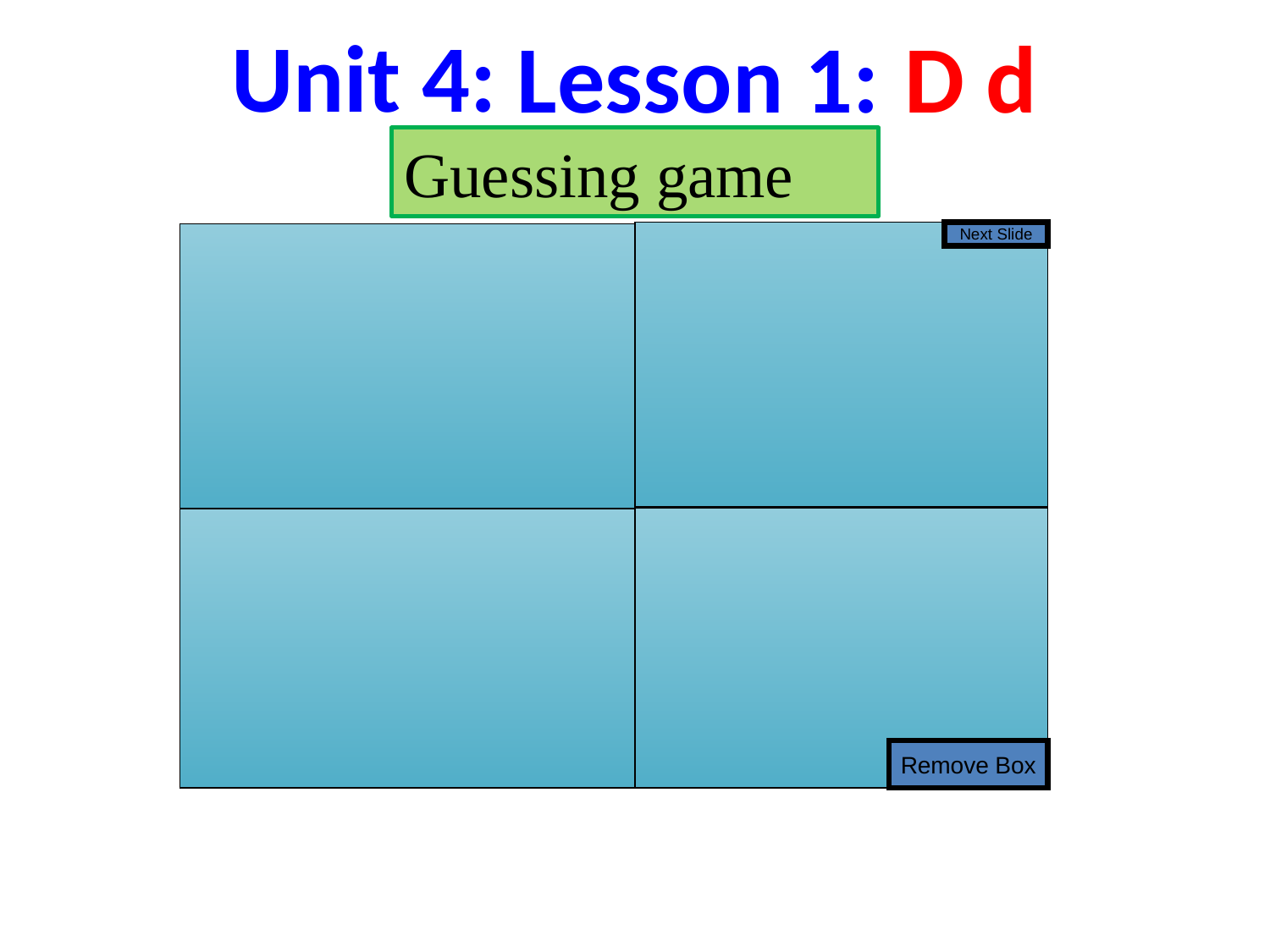

Unit 4:
Lesson 1:
D d
Guessing game

Next Slide

D d

Remove Box